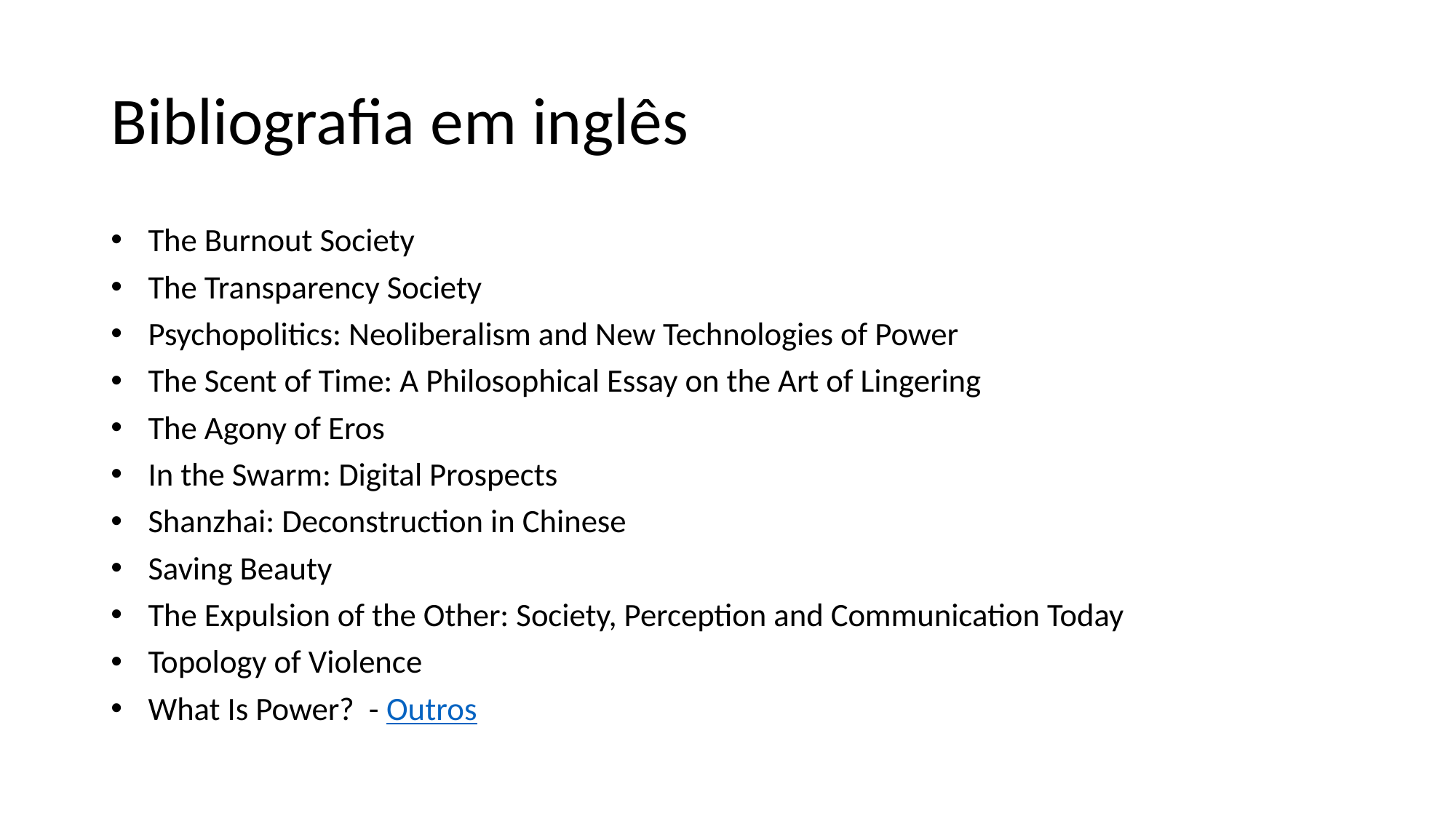

# Bibliografia em inglês
The Burnout Society
The Transparency Society
Psychopolitics: Neoliberalism and New Technologies of Power
The Scent of Time: A Philosophical Essay on the Art of Lingering
The Agony of Eros
In the Swarm: Digital Prospects
Shanzhai: Deconstruction in Chinese
Saving Beauty
The Expulsion of the Other: Society, Perception and Communication Today
Topology of Violence
What Is Power?  - Outros